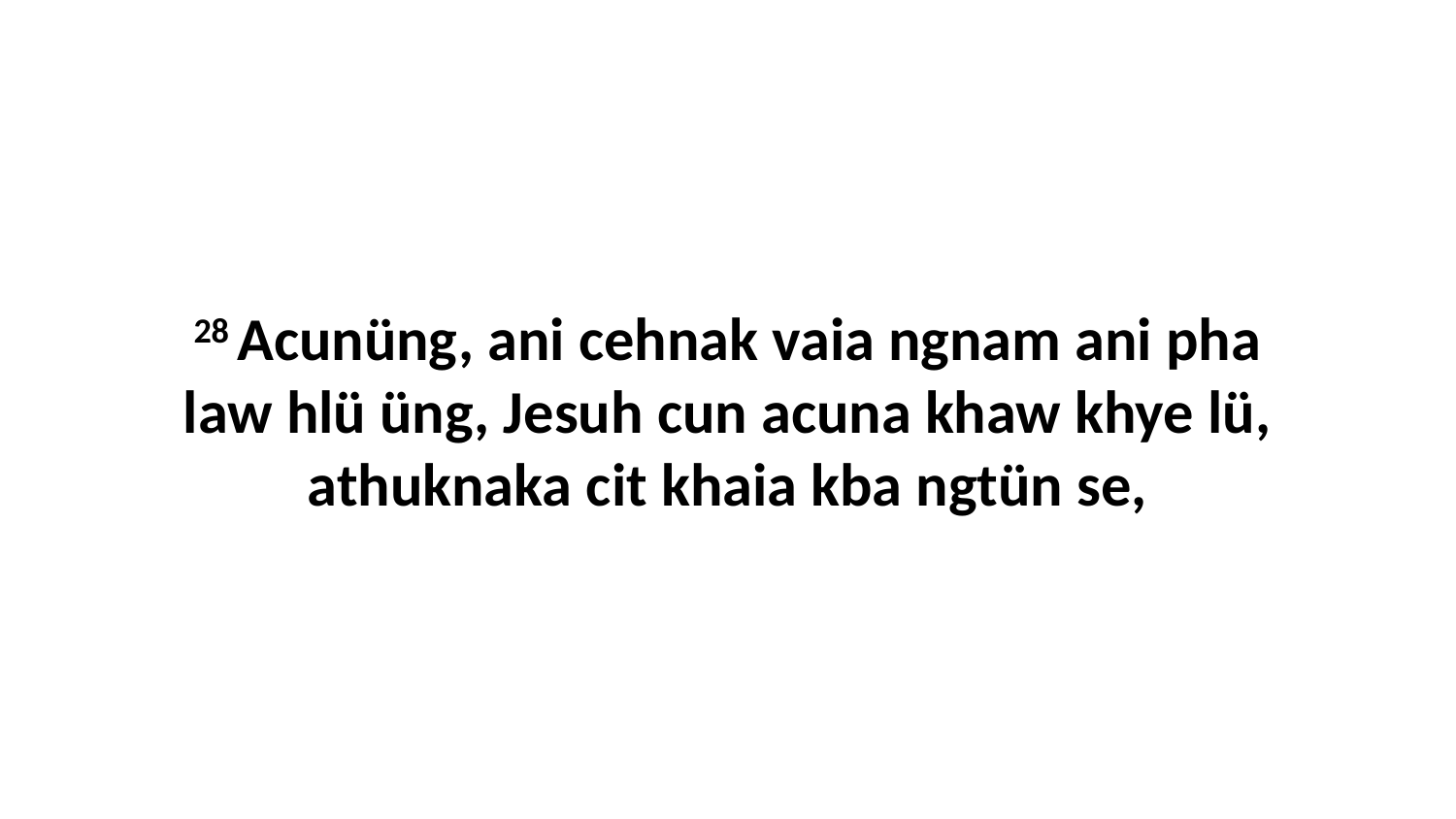

28 Acunüng, ani cehnak vaia ngnam ani pha law hlü üng, Jesuh cun acuna khaw khye lü, athuknaka cit khaia kba ngtün se,